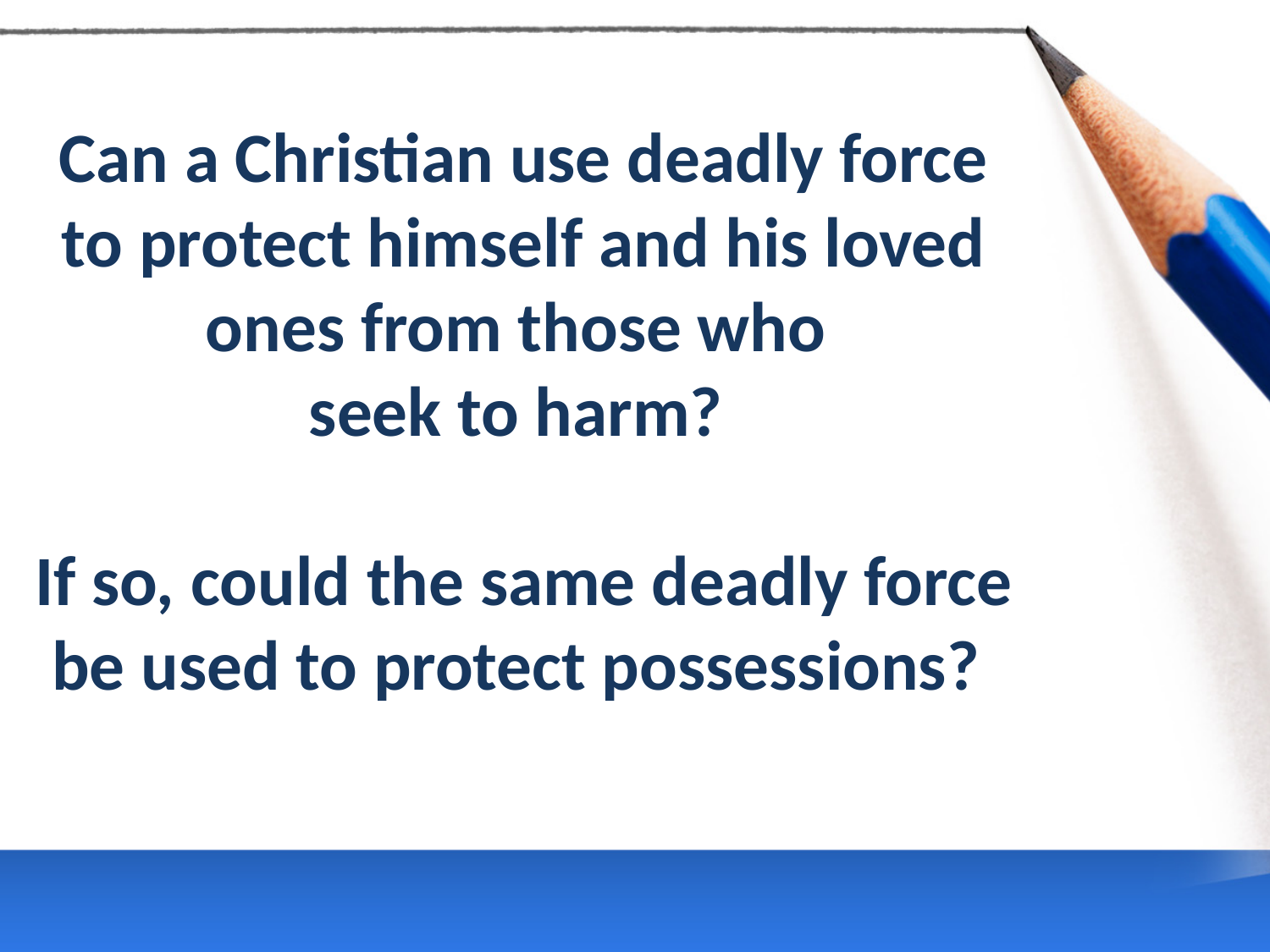

Can a Christian use deadly force to protect himself and his loved ones from those who
seek to harm?

If so, could the same deadly force be used to protect possessions?